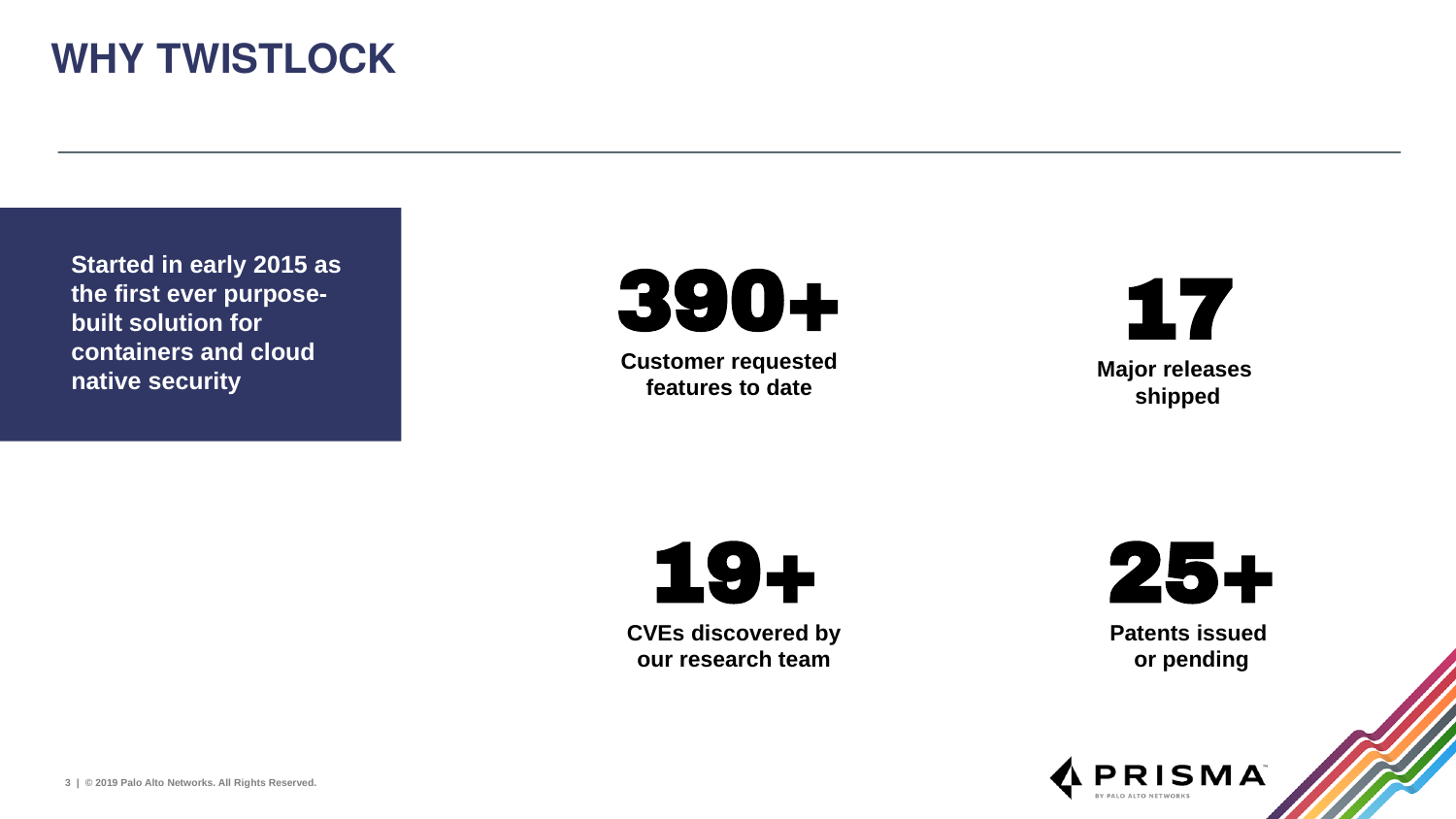

# WHY TWISTLOCK

390+
Customer requested features to date
Started in early 2015 as the first ever purpose-
built solution for containers and cloud native security
17
Major releases
shipped
19+
CVEs discovered by our research team
25+
Patents issued
or pending
3  |  © 2019 Palo Alto Networks. All Rights Reserved.